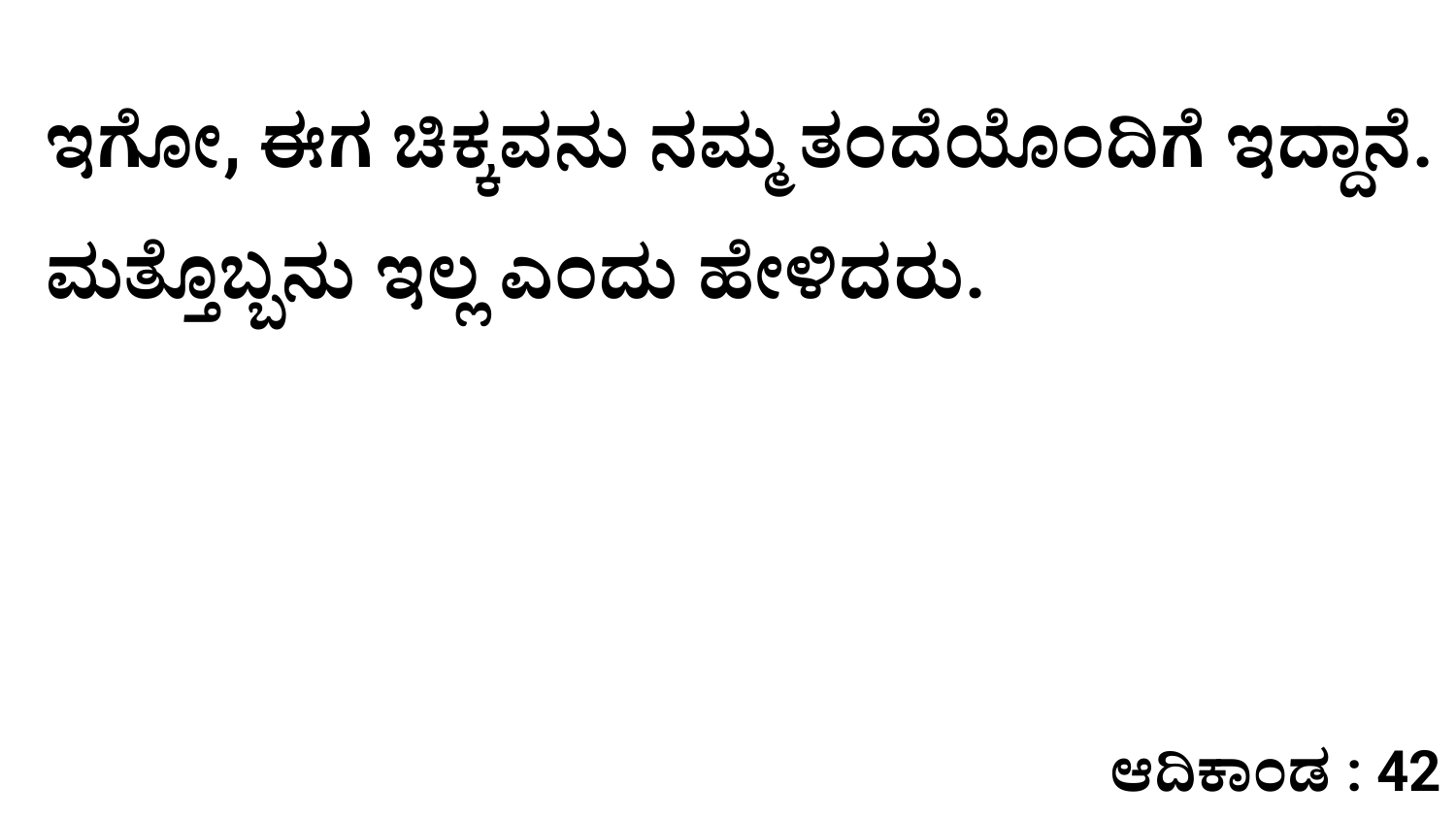

ಇಗೋ, ಈಗ ಚಿಕ್ಕವನು ನಮ್ಮ ತಂದೆಯೊಂದಿಗೆ ಇದ್ದಾನೆ. ಮತ್ತೊಬ್ಬನು ಇಲ್ಲ ಎಂದು ಹೇಳಿದರು.
ಆದಿಕಾಂಡ : 42